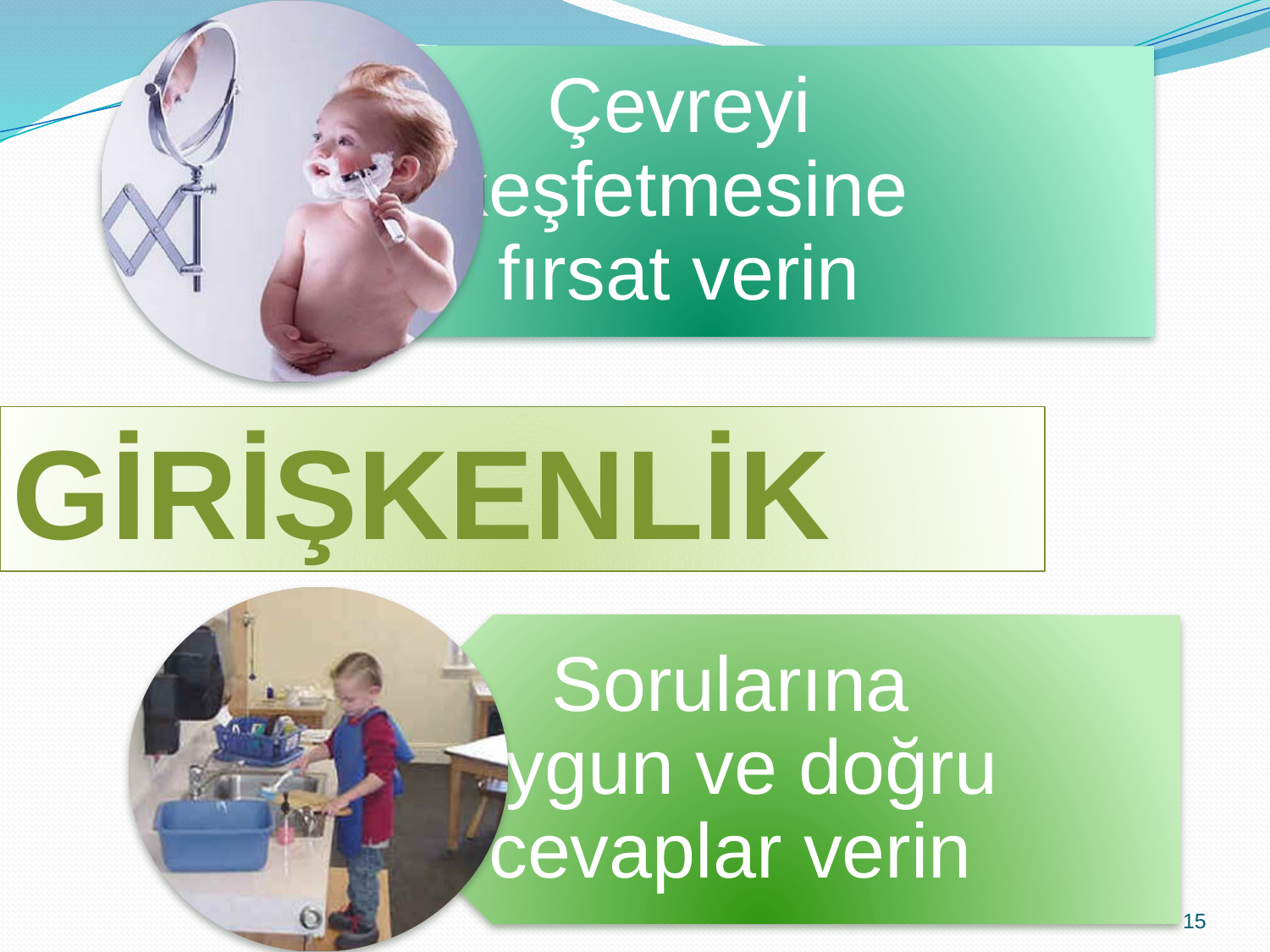

Çevreyi keşfetmesine fırsat verin
Sorularına uygun ve doğru cevaplar verin
#
GİRİŞKENLİK
15